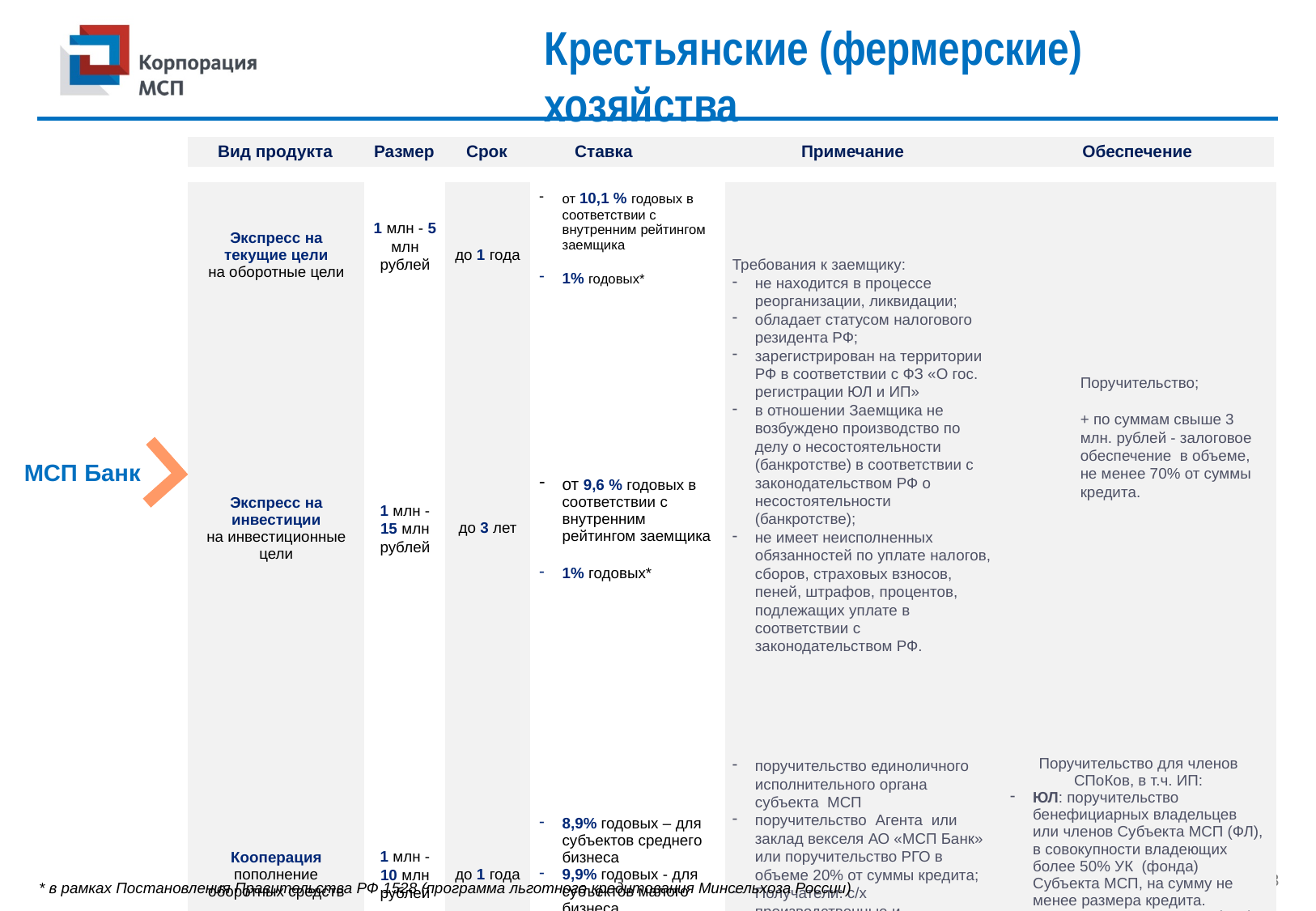

Крестьянские (фермерские) хозяйства
| Вид продукта | Размер | Срок | Ставка | Примечание | Обеспечение |
| --- | --- | --- | --- | --- | --- |
| Экспресс на текущие цели на оборотные цели | 1 млн - 5 млн рублей | до 1 года | от 10,1 % годовых в соответствии с внутренним рейтингом заемщика 1% годовых\* | Требования к заемщику: не находится в процессе реорганизации, ликвидации; обладает статусом налогового резидента РФ; зарегистрирован на территории РФ в соответствии с ФЗ «О гос. регистрации ЮЛ и ИП» в отношении Заемщика не возбуждено производство по делу о несостоятельности (банкротстве) в соответствии с законодательством РФ о несостоятельности (банкротстве); не имеет неисполненных обязанностей по уплате налогов, сборов, страховых взносов, пеней, штрафов, процентов, подлежащих уплате в соответствии с законодательством РФ. | Поручительство; + по суммам свыше 3 млн. рублей - залоговое обеспечение в объеме, не менее 70% от суммы кредита. |
| --- | --- | --- | --- | --- | --- |
| Экспресс на инвестиции на инвестиционные цели | 1 млн -15 млн рублей | до 3 лет | от 9,6 % годовых в соответствии с внутренним рейтингом заемщика 1% годовых\* |  |  |
| Кооперация пополнение оборотных средств | 1 млн - 10 млн рублей | до 1 года | 8,9% годовых – для субъектов среднего бизнеса 9,9% годовых - для субъектов малого бизнеса от 1 % годовых\* | поручительство единоличного исполнительного органа субъекта МСП поручительство Агента или заклад векселя АО «МСП Банк» или поручительство РГО в объеме 20% от суммы кредита; Получатели: с/х производственные и потребительские кооперативы (за исключением кредитных) и фермерские хозяйства - члены СПоКов | Поручительство для членов СПоКов, в т.ч. ИП: ЮЛ: поручительство бенефициарных владельцев или членов Субъекта МСП (ФЛ), в совокупности владеющих более 50% УК (фонда) Субъекта МСП, на сумму не менее размера кредита. ИП: поручительство ФЛ и (или) ЮЛ и поручительство супруга(-и) (только для ИП, состоящих в браке) на сумму не менее размера кредита. |

МСП Банк
* в рамках Постановления Правительства РФ 1528 (программа льготного кредитования Минсельхоза России)